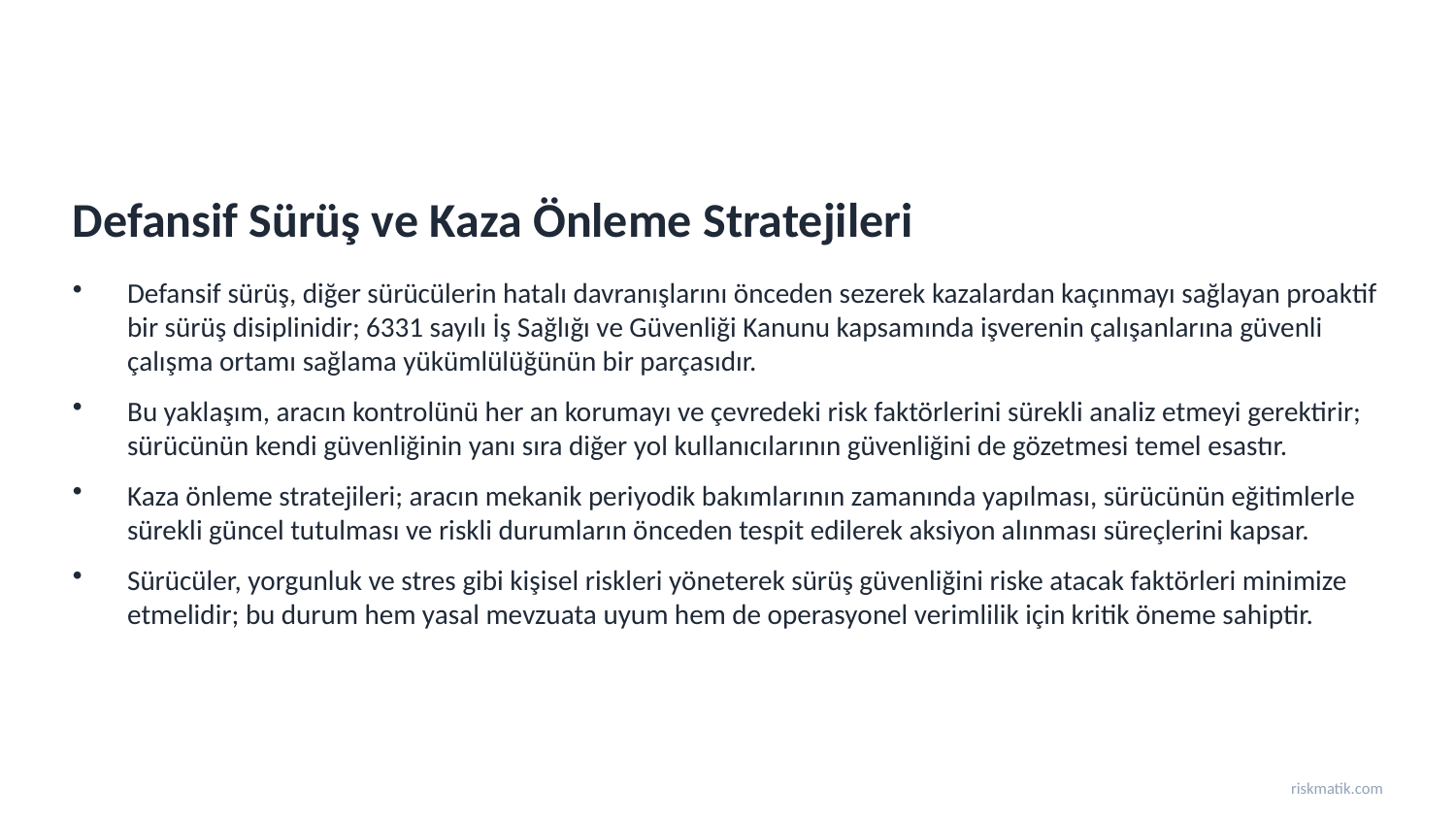

Defansif Sürüş ve Kaza Önleme Stratejileri
Defansif sürüş, diğer sürücülerin hatalı davranışlarını önceden sezerek kazalardan kaçınmayı sağlayan proaktif bir sürüş disiplinidir; 6331 sayılı İş Sağlığı ve Güvenliği Kanunu kapsamında işverenin çalışanlarına güvenli çalışma ortamı sağlama yükümlülüğünün bir parçasıdır.
Bu yaklaşım, aracın kontrolünü her an korumayı ve çevredeki risk faktörlerini sürekli analiz etmeyi gerektirir; sürücünün kendi güvenliğinin yanı sıra diğer yol kullanıcılarının güvenliğini de gözetmesi temel esastır.
Kaza önleme stratejileri; aracın mekanik periyodik bakımlarının zamanında yapılması, sürücünün eğitimlerle sürekli güncel tutulması ve riskli durumların önceden tespit edilerek aksiyon alınması süreçlerini kapsar.
Sürücüler, yorgunluk ve stres gibi kişisel riskleri yöneterek sürüş güvenliğini riske atacak faktörleri minimize etmelidir; bu durum hem yasal mevzuata uyum hem de operasyonel verimlilik için kritik öneme sahiptir.
riskmatik.com